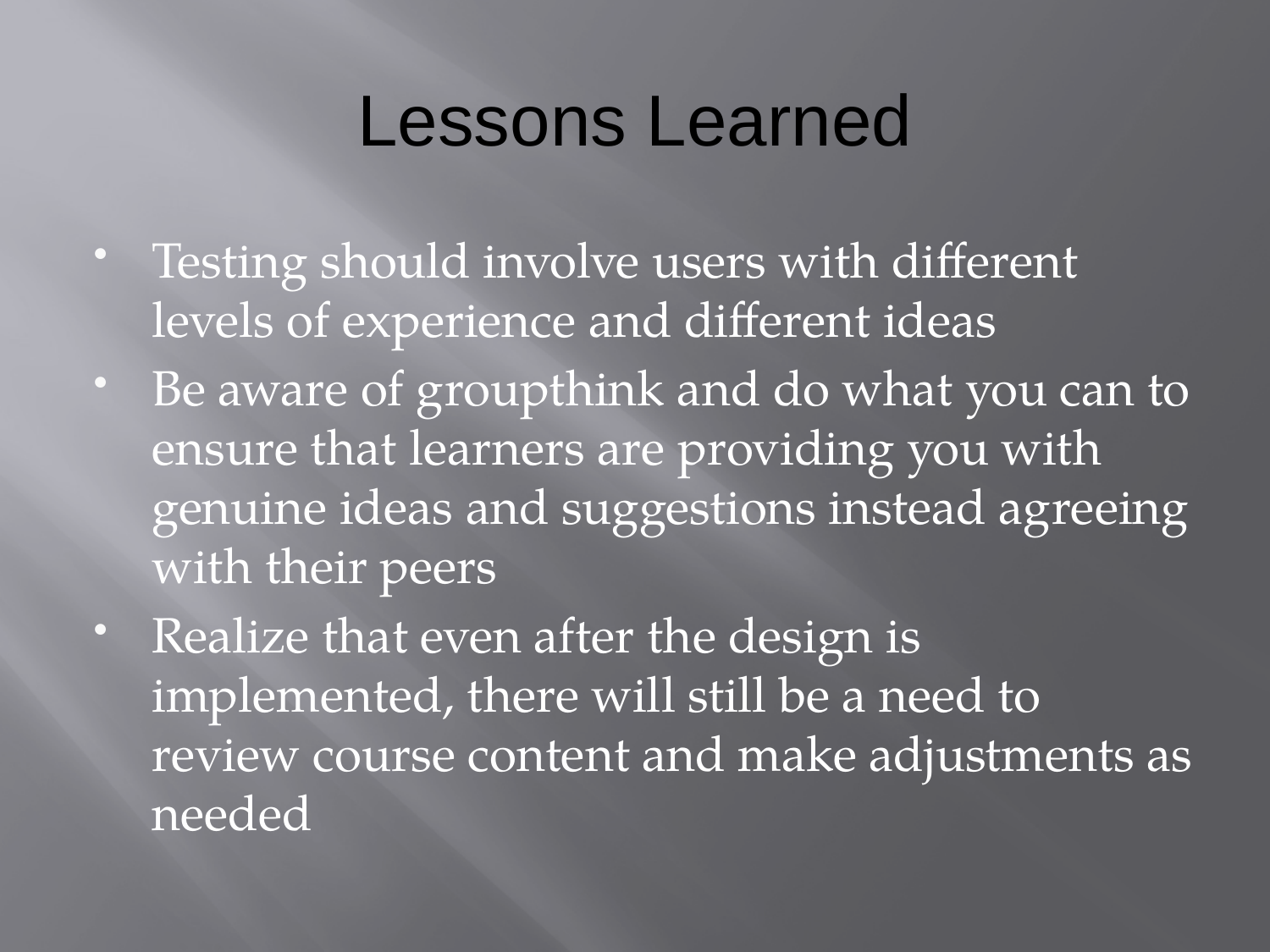

# Lessons Learned
Testing should involve users with different levels of experience and different ideas
Be aware of groupthink and do what you can to ensure that learners are providing you with genuine ideas and suggestions instead agreeing with their peers
Realize that even after the design is implemented, there will still be a need to review course content and make adjustments as needed